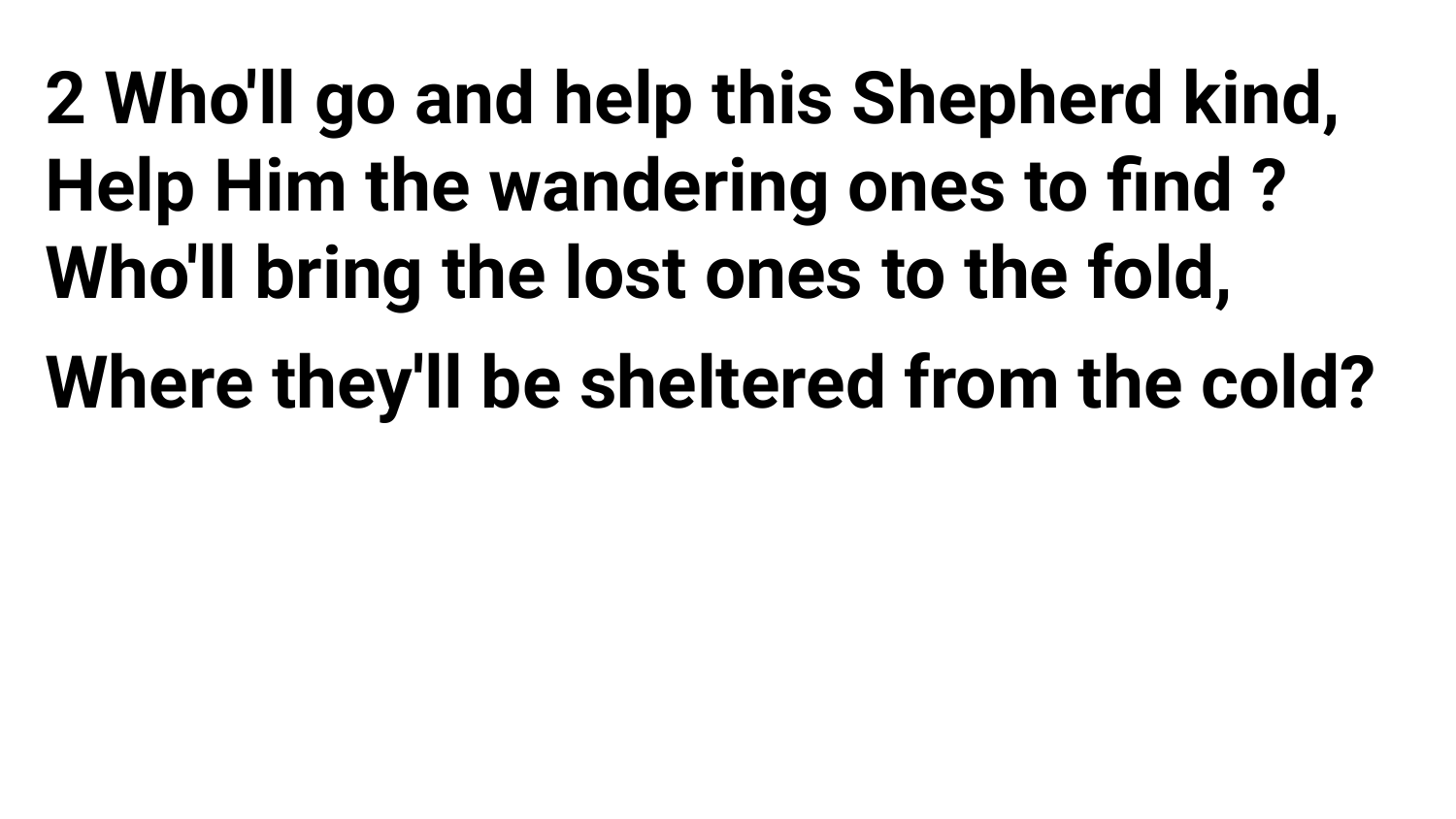

2 Who'll go and help this Shepherd kind,
Help Him the wandering ones to find ?
Who'll bring the lost ones to the fold,
Where they'll be sheltered from the cold?